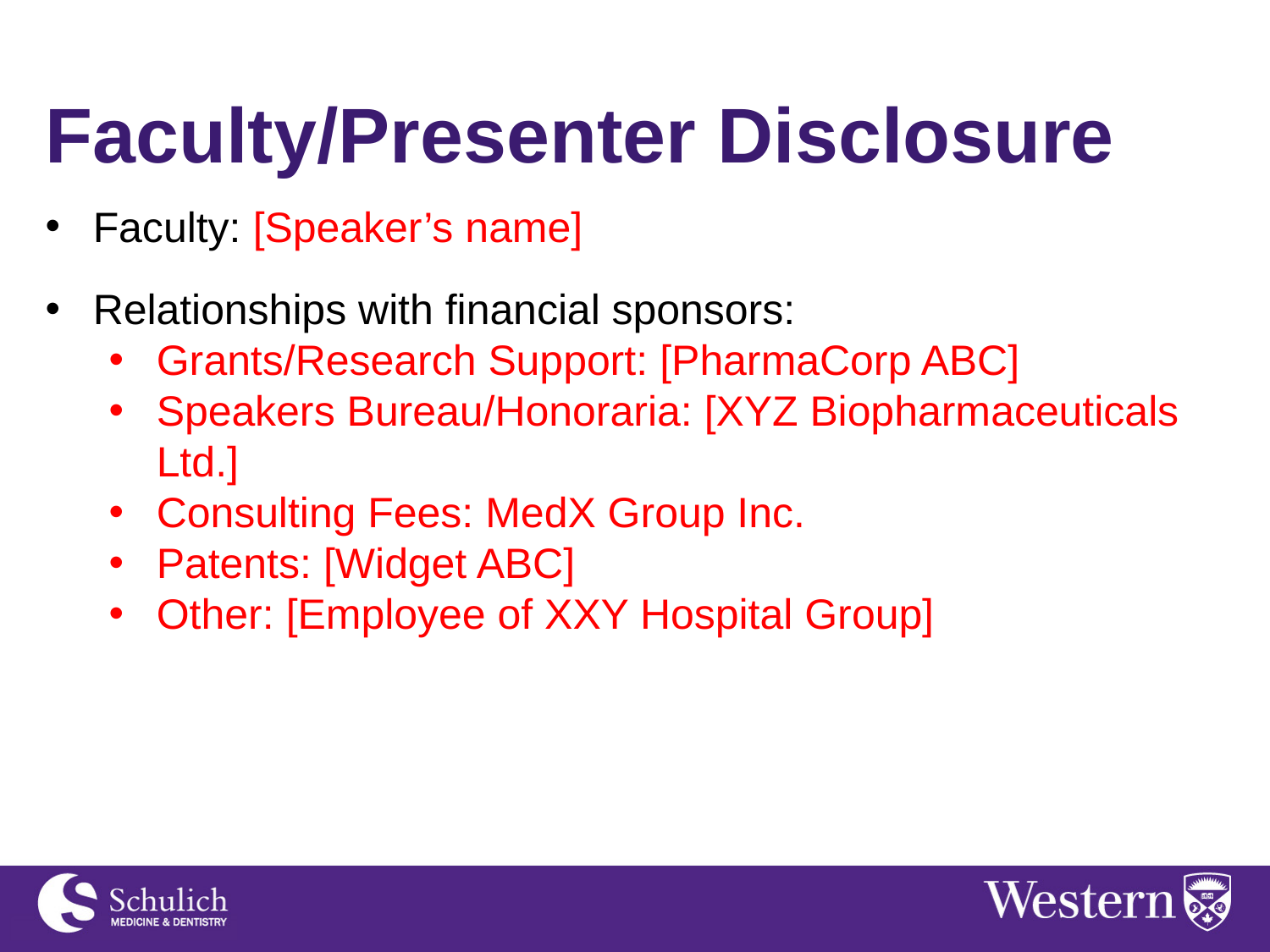

Faculty/Presenter Disclosure
Faculty: [Speaker’s name]
Relationships with financial sponsors:
Grants/Research Support: [PharmaCorp ABC]
Speakers Bureau/Honoraria: [XYZ Biopharmaceuticals Ltd.]
Consulting Fees: MedX Group Inc.
Patents: [Widget ABC]
Other: [Employee of XXY Hospital Group]